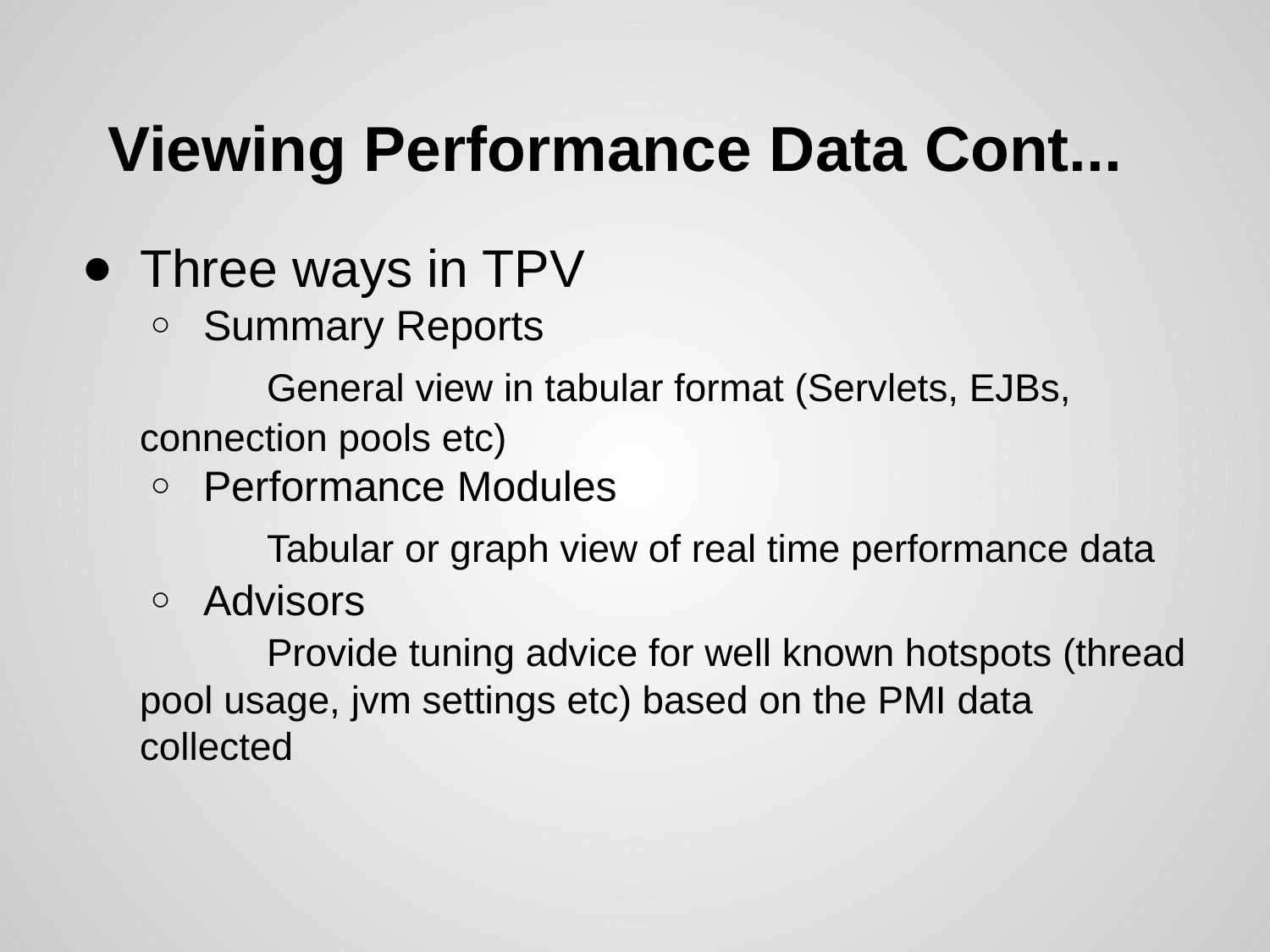

# Viewing Performance Data Cont...
Three ways in TPV
Summary Reports
	General view in tabular format (Servlets, EJBs, connection pools etc)
Performance Modules
	Tabular or graph view of real time performance data
Advisors
	Provide tuning advice for well known hotspots (thread pool usage, jvm settings etc) based on the PMI data collected